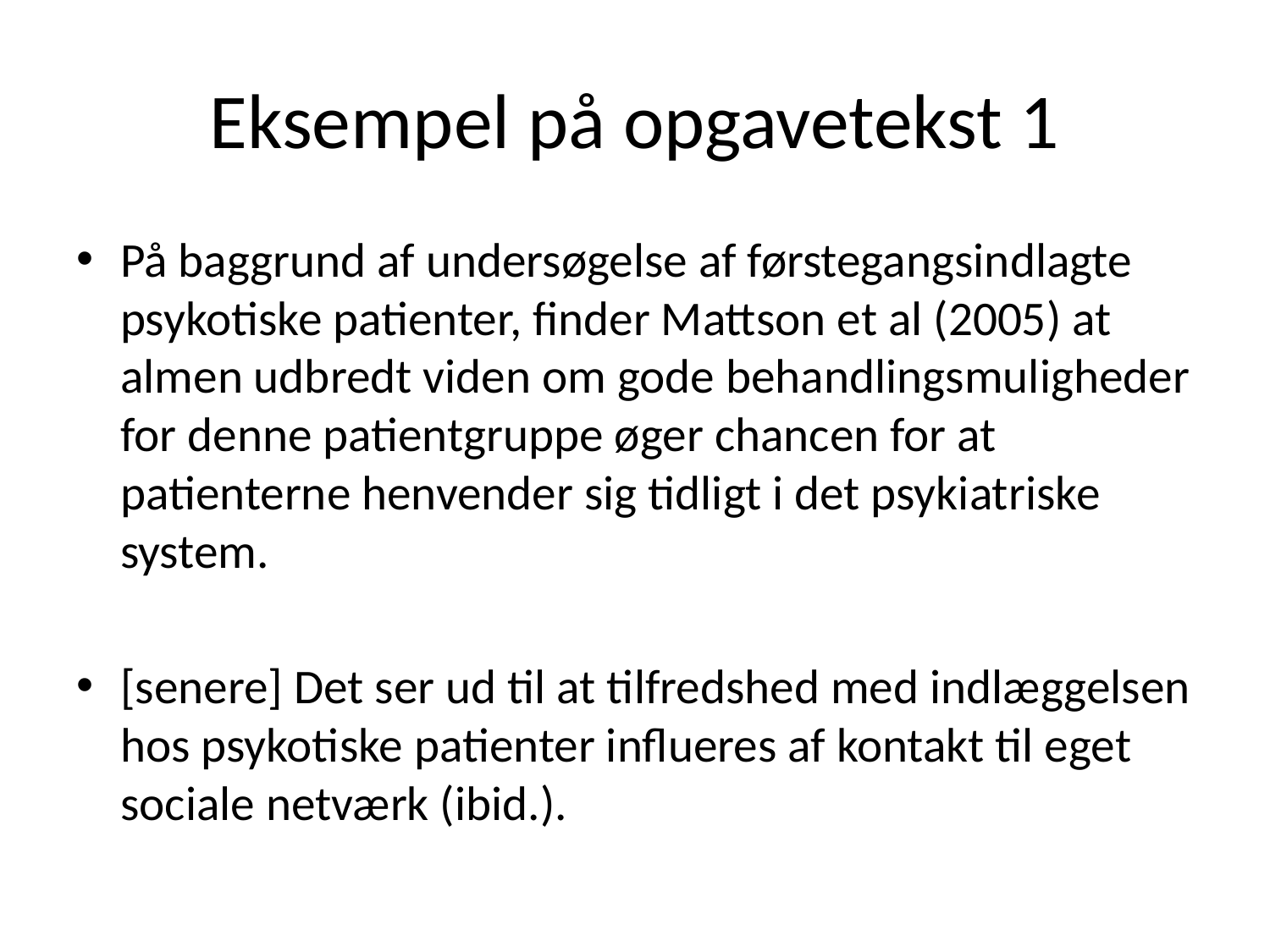

# Eksempel på opgavetekst 1
På baggrund af undersøgelse af førstegangsindlagte psykotiske patienter, finder Mattson et al (2005) at almen udbredt viden om gode behandlingsmuligheder for denne patientgruppe øger chancen for at patienterne henvender sig tidligt i det psykiatriske system.

[senere] Det ser ud til at tilfredshed med indlæggelsen hos psykotiske patienter influeres af kontakt til eget sociale netværk (ibid.).